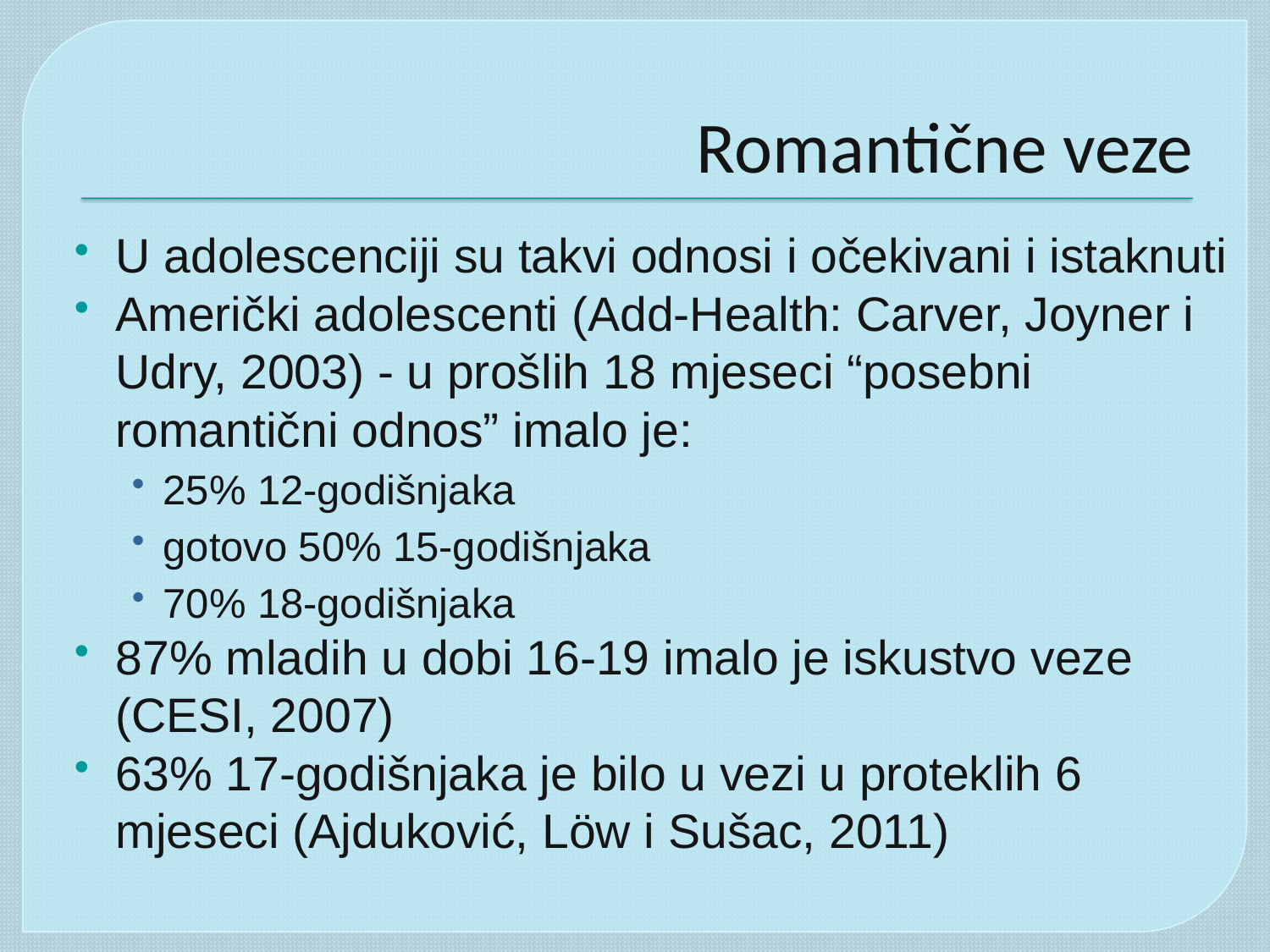

# Romantične veze
U adolescenciji su takvi odnosi i očekivani i istaknuti
Američki adolescenti (Add-Health: Carver, Joyner i Udry, 2003) - u prošlih 18 mjeseci “posebni romantični odnos” imalo je:
25% 12-godišnjaka
gotovo 50% 15-godišnjaka
70% 18-godišnjaka
87% mladih u dobi 16-19 imalo je iskustvo veze (CESI, 2007)
63% 17-godišnjaka je bilo u vezi u proteklih 6 mjeseci (Ajduković, Löw i Sušac, 2011)